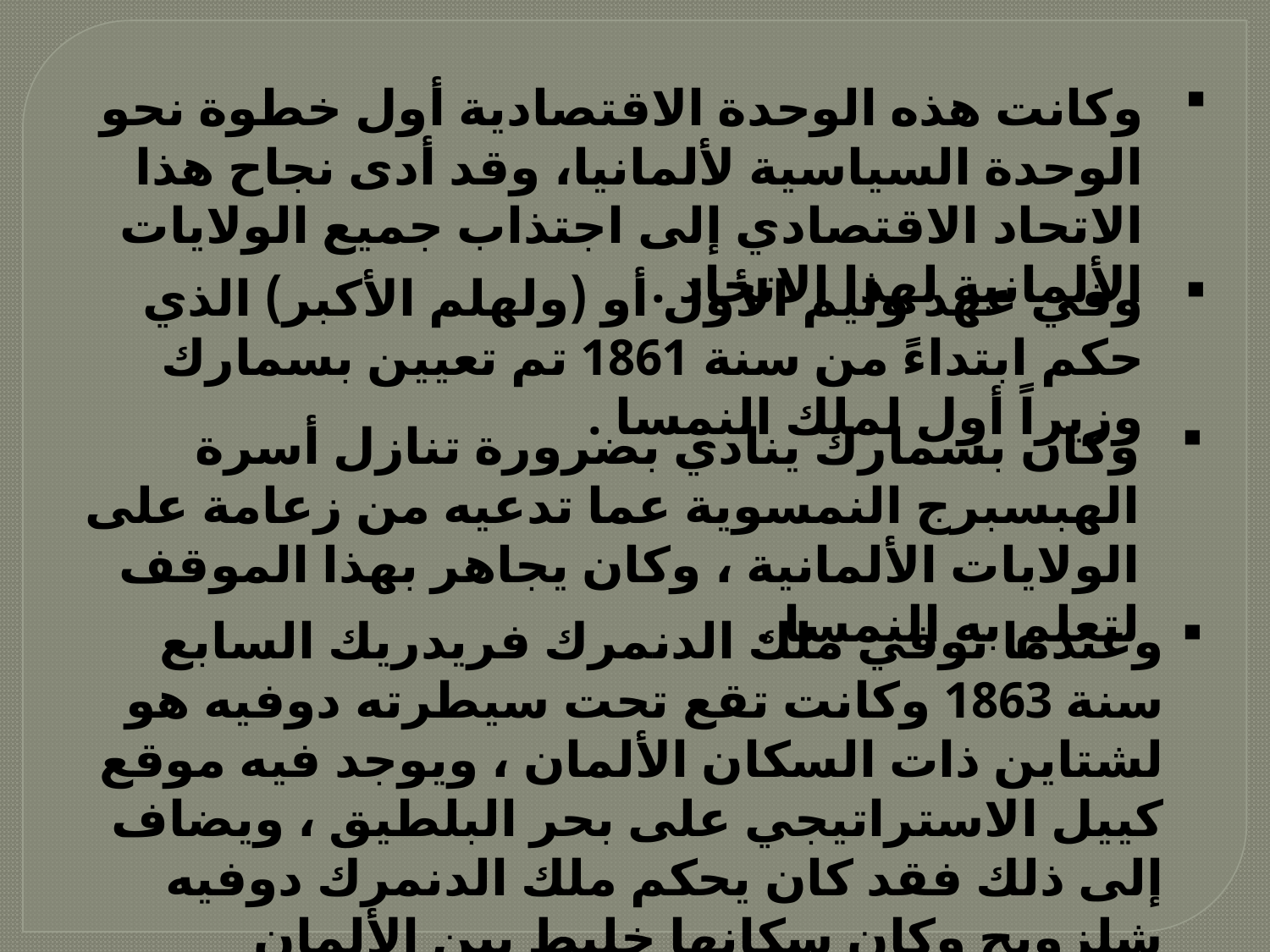

وكانت هذه الوحدة الاقتصادية أول خطوة نحو الوحدة السياسية لألمانيا، وقد أدى نجاح هذا الاتحاد الاقتصادي إلى اجتذاب جميع الولايات الألمانية لهذا الاتحاد .
وفي عهد وليم الأول أو (ولهلم الأكبر) الذي حكم ابتداءً من سنة 1861 تم تعيين بسمارك وزيراً أول لملك النمسا .
وكان بسمارك ينادي بضرورة تنازل أسرة الهبسبرج النمسوية عما تدعيه من زعامة على الولايات الألمانية ، وكان يجاهر بهذا الموقف لتعلم به النمسا .
وعندما توفي ملك الدنمرك فريدريك السابع سنة 1863 وكانت تقع تحت سيطرته دوفيه هو لشتاين ذات السكان الألمان ، ويوجد فيه موقع كييل الاستراتيجي على بحر البلطيق ، ويضاف إلى ذلك فقد كان يحكم ملك الدنمرك دوفيه شلزويج وكان سكانها خليط بين الألمان والدنمركيين .